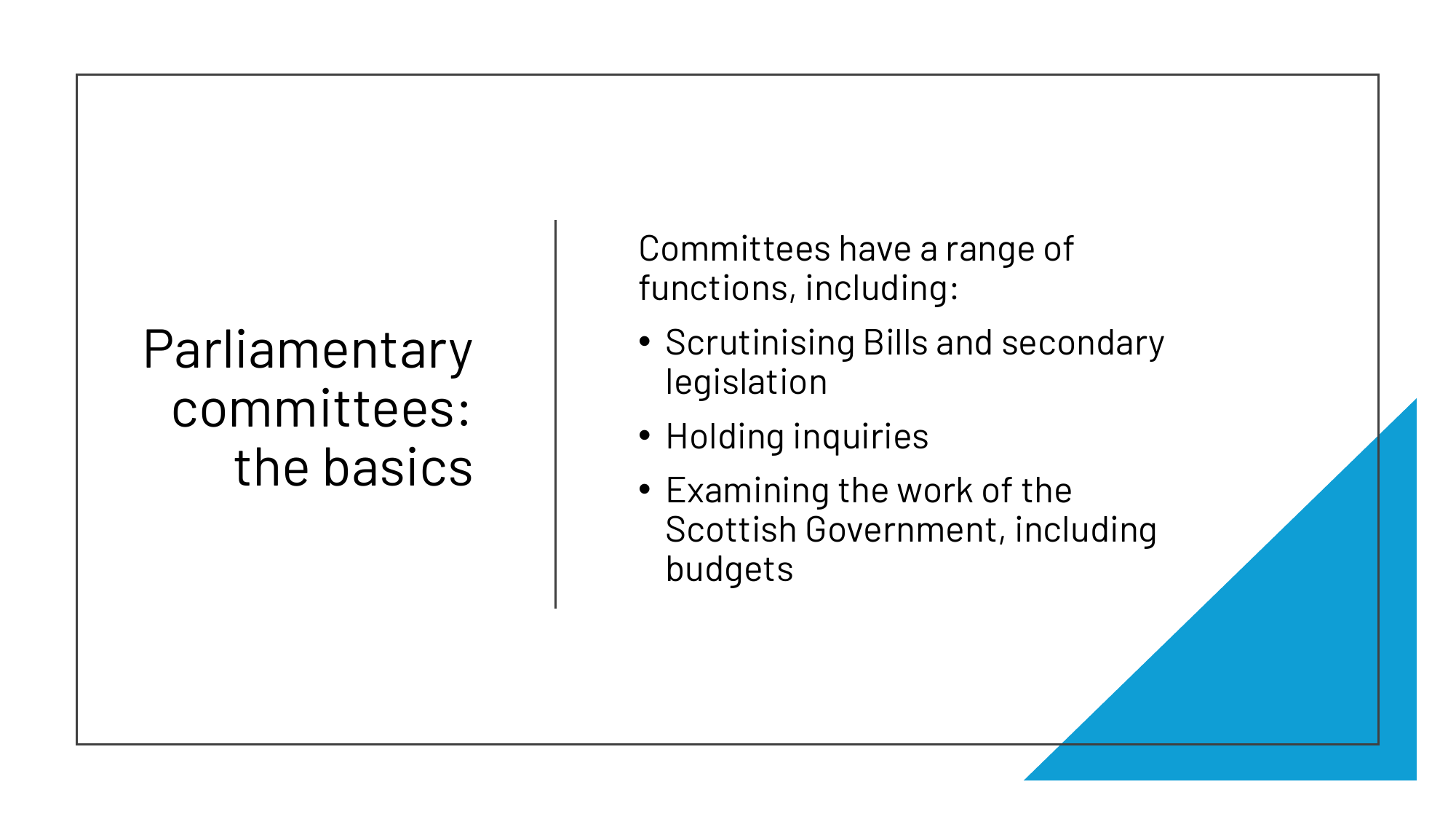

# Parliamentary committees: the basics
Committees have a range of functions, including:
Scrutinising Bills and secondary legislation
Holding inquiries
Examining the work of the Scottish Government, including budgets